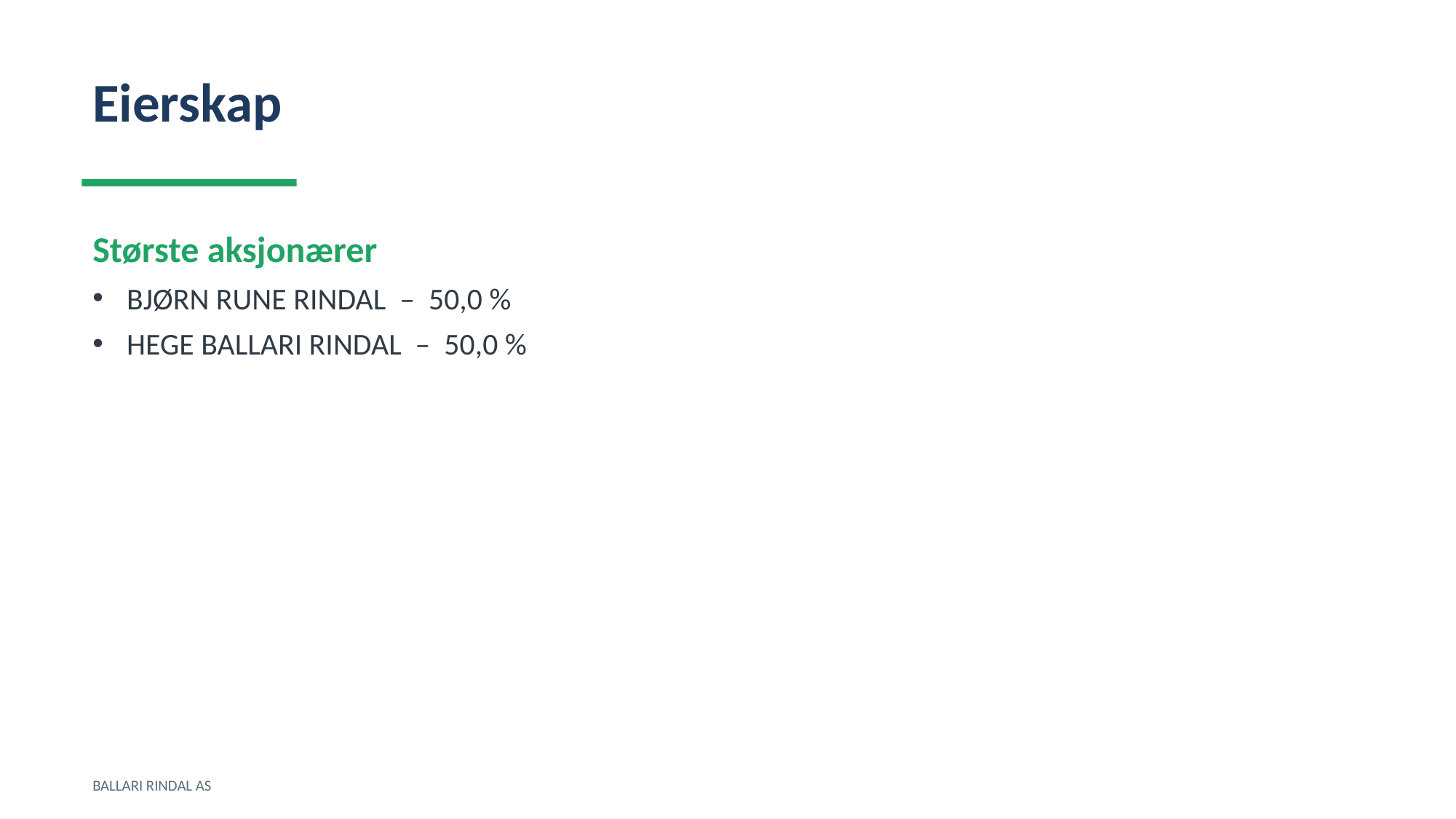

Eierskap

Største aksjonærer
BJØRN RUNE RINDAL  –  50,0 %
HEGE BALLARI RINDAL  –  50,0 %
BALLARI RINDAL AS